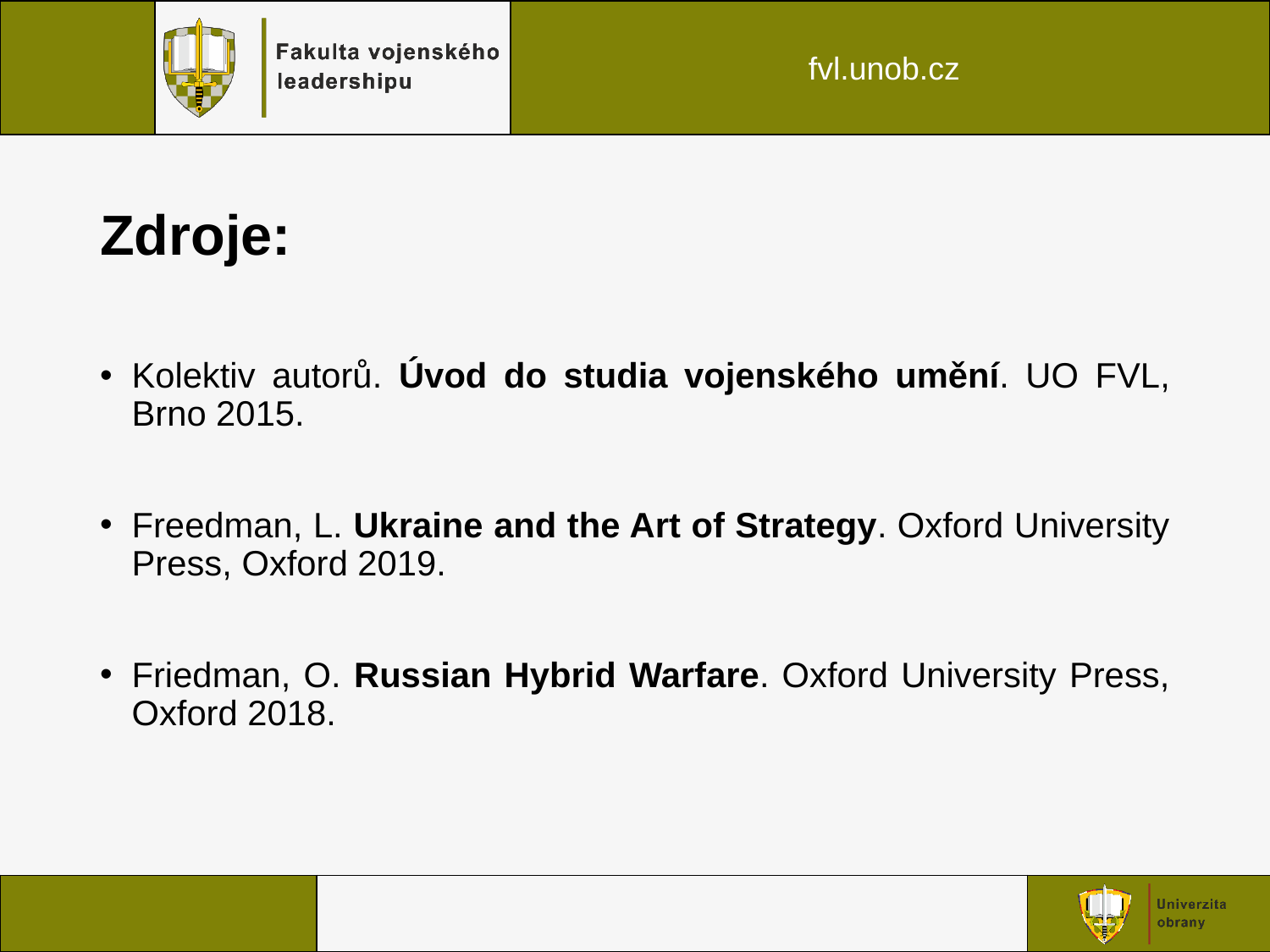

# Zdroje:
Kolektiv autorů. Úvod do studia vojenského umění. UO FVL, Brno 2015.

Freedman, L. Ukraine and the Art of Strategy. Oxford University Press, Oxford 2019.

Friedman, O. Russian Hybrid Warfare. Oxford University Press, Oxford 2018.